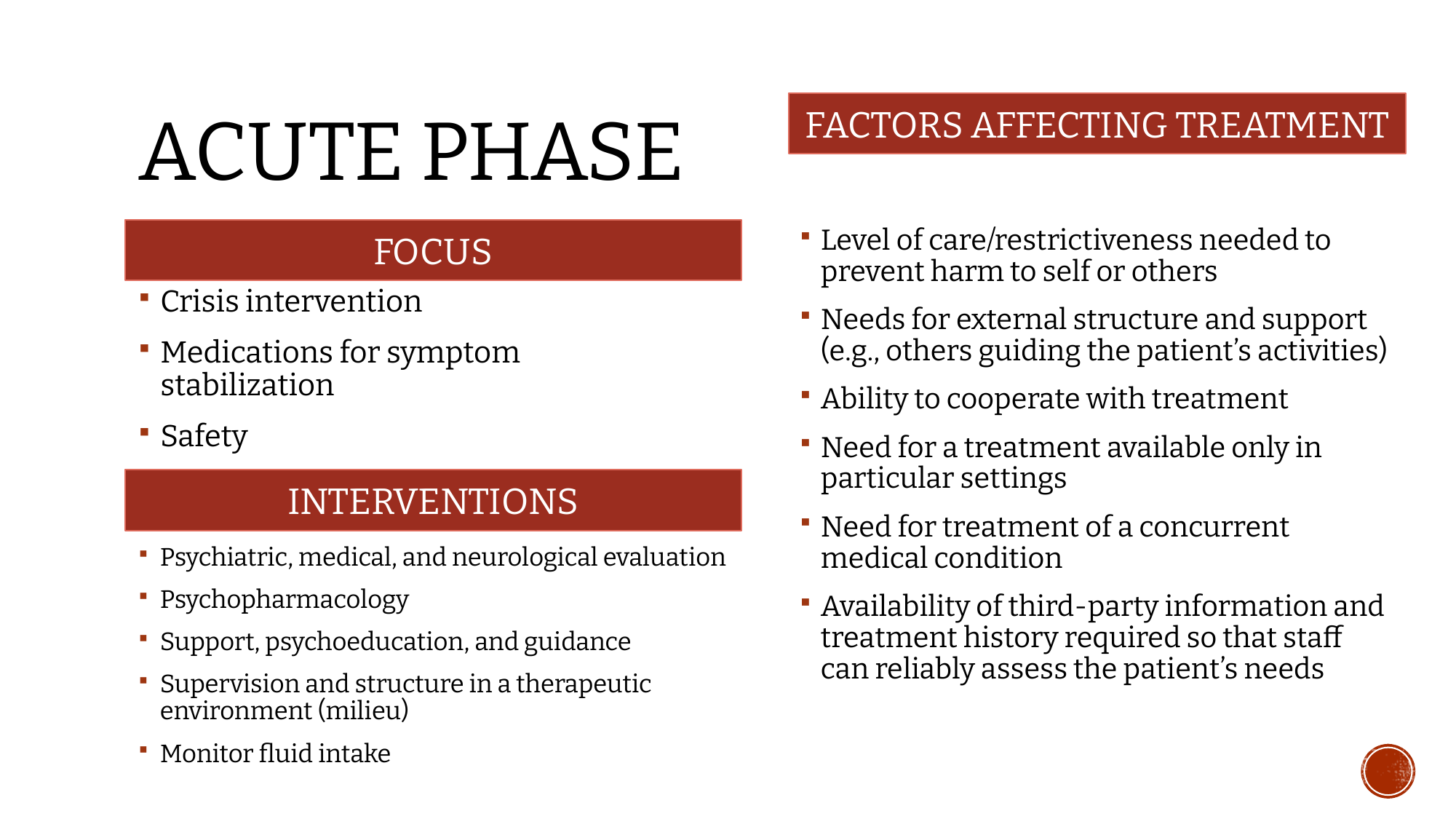

# Acute Phase
FACTORS AFFECTING TREATMENT
FOCUS
Level of care/restrictiveness needed to prevent harm to self or others
Needs for external structure and support (e.g., others guiding the patient’s activities)
Ability to cooperate with treatment
Need for a treatment available only in particular settings
Need for treatment of a concurrent medical condition
Availability of third-party information and treatment history required so that staff can reliably assess the patient’s needs
Crisis intervention
Medications for symptom stabilization
Safety
INTERVENTIONS
Psychiatric, medical, and neurological evaluation
Psychopharmacology
Support, psychoeducation, and guidance
Supervision and structure in a therapeutic environment (milieu)
Monitor fluid intake